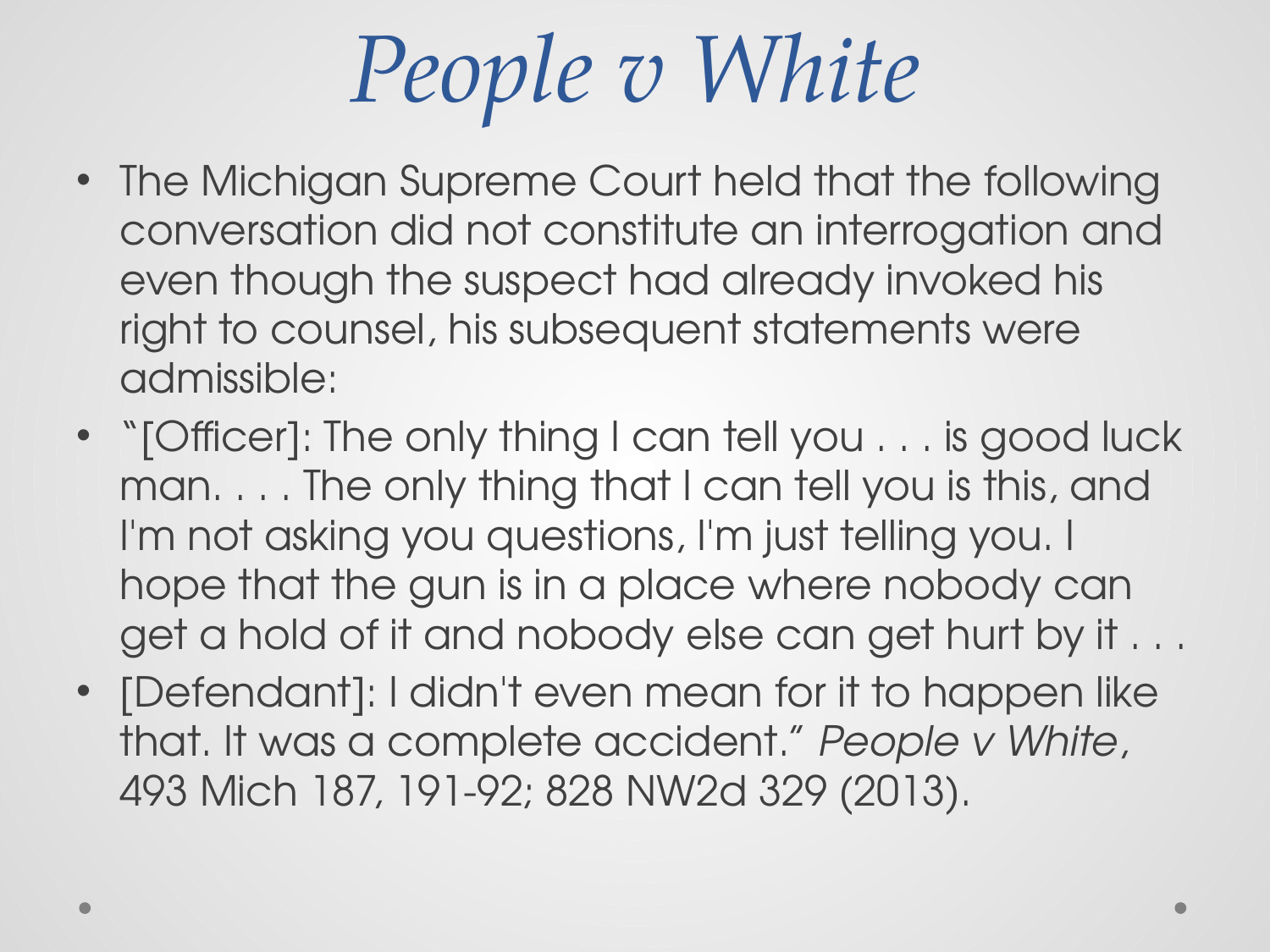

# People v White
The Michigan Supreme Court held that the following conversation did not constitute an interrogation and even though the suspect had already invoked his right to counsel, his subsequent statements were admissible:
“[Officer]: The only thing I can tell you . . . is good luck man. . . . The only thing that I can tell you is this, and I'm not asking you questions, I'm just telling you. I hope that the gun is in a place where nobody can get a hold of it and nobody else can get hurt by it . . .
[Defendant]: I didn't even mean for it to happen like that. It was a complete accident.” People v White, 493 Mich 187, 191-92; 828 NW2d 329 (2013).